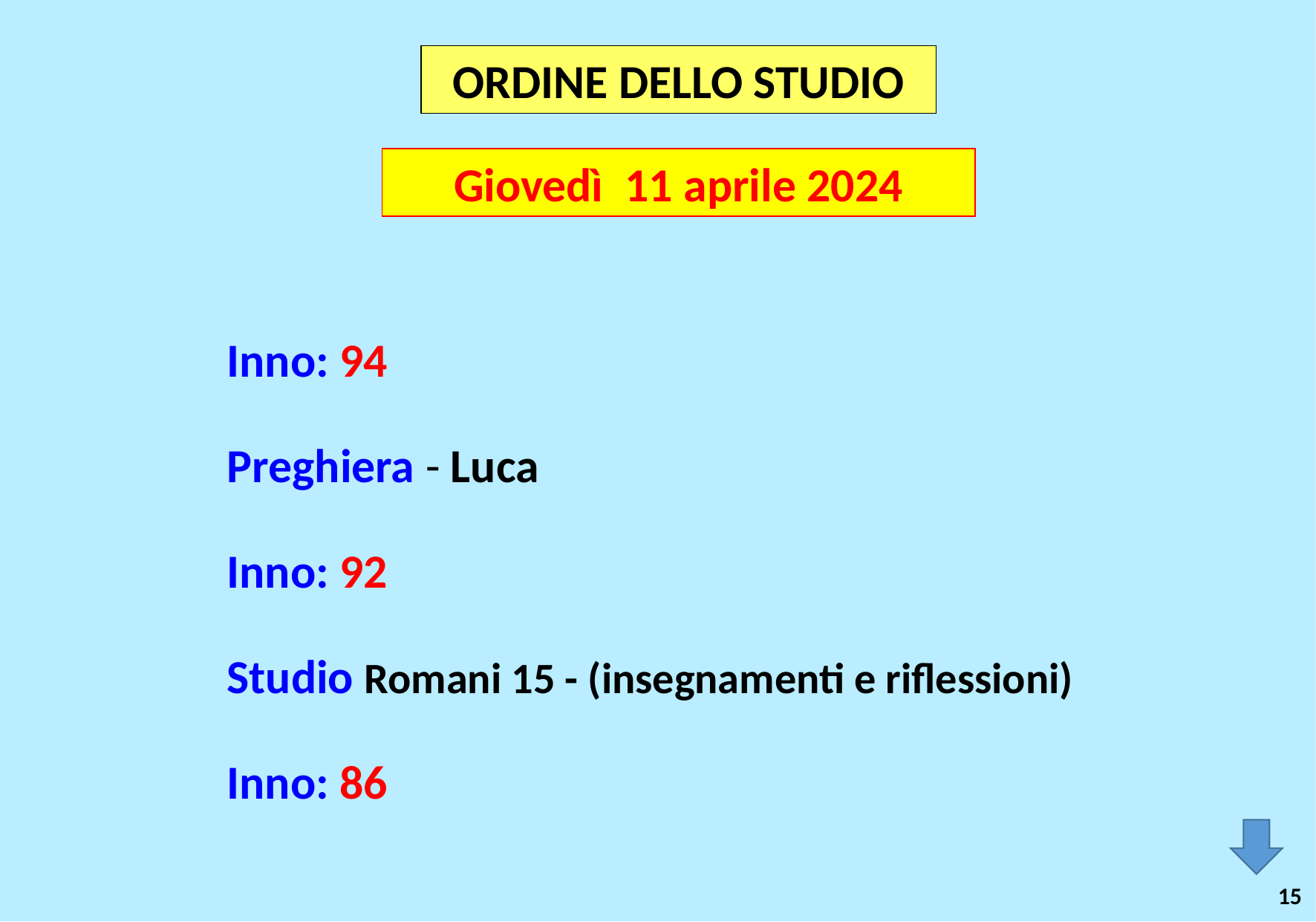

ORDINE DELLO STUDIO
Giovedì  11 aprile 2024
Inno: 94
Preghiera - Luca
Inno: 92
Studio Romani 15 - (insegnamenti e riflessioni)
Inno: 86

15